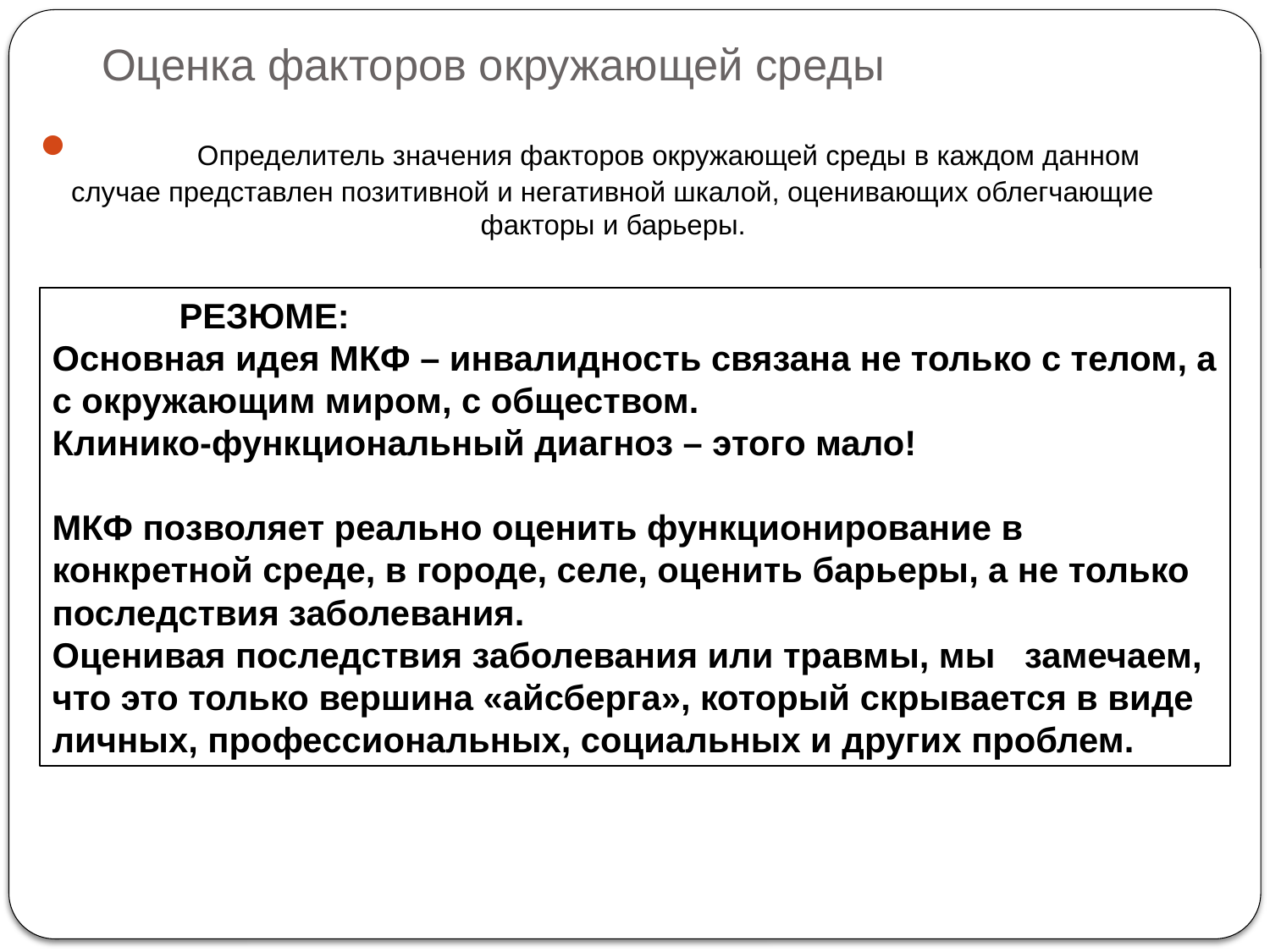

# Оценка факторов окружающей среды
	Определитель значения факторов окружающей среды в каждом данном случае представлен позитивной и негативной шкалой, оценивающих облегчающие факторы и барьеры.
	РЕЗЮМЕ:
Основная идея МКФ – инвалидность связана не только с телом, а с окружающим миром, с обществом.
Клинико-функциональный диагноз – этого мало!

МКФ позволяет реально оценить функционирование в конкретной среде, в городе, селе, оценить барьеры, а не только последствия заболевания.
Оценивая последствия заболевания или травмы, мы   замечаем, что это только вершина «айсберга», который скрывается в виде личных, профессиональных, социальных и других проблем.